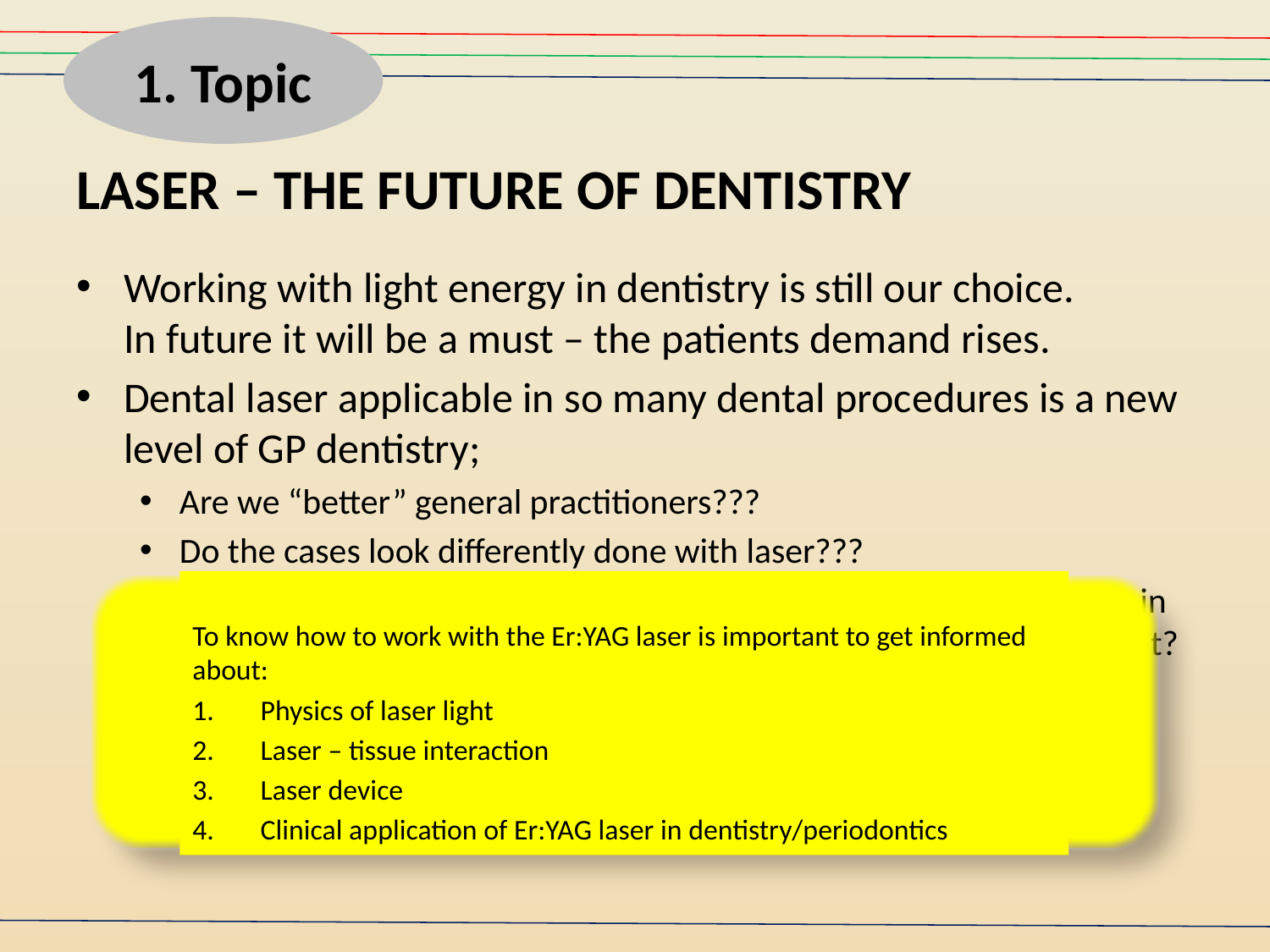

1. Topic
# LASER – THE FUTURE OF DENTISTRY
Working with light energy in dentistry is still our choice.                   In future it will be a must – the patients demand rises.
Dental laser applicable in so many dental procedures is a new level of GP dentistry;
Are we “better” general practitioners???
Do the cases look differently done with laser???
Can we start being selective in the procedures  WE LIKE, specifying in certain dental issues - making Influence over the praxis development?

To know how to work with the Er:YAG laser is important to get informed about:
Physics of laser light
Laser – tissue interaction
Laser device
Clinical application of Er:YAG laser in dentistry/periodontics